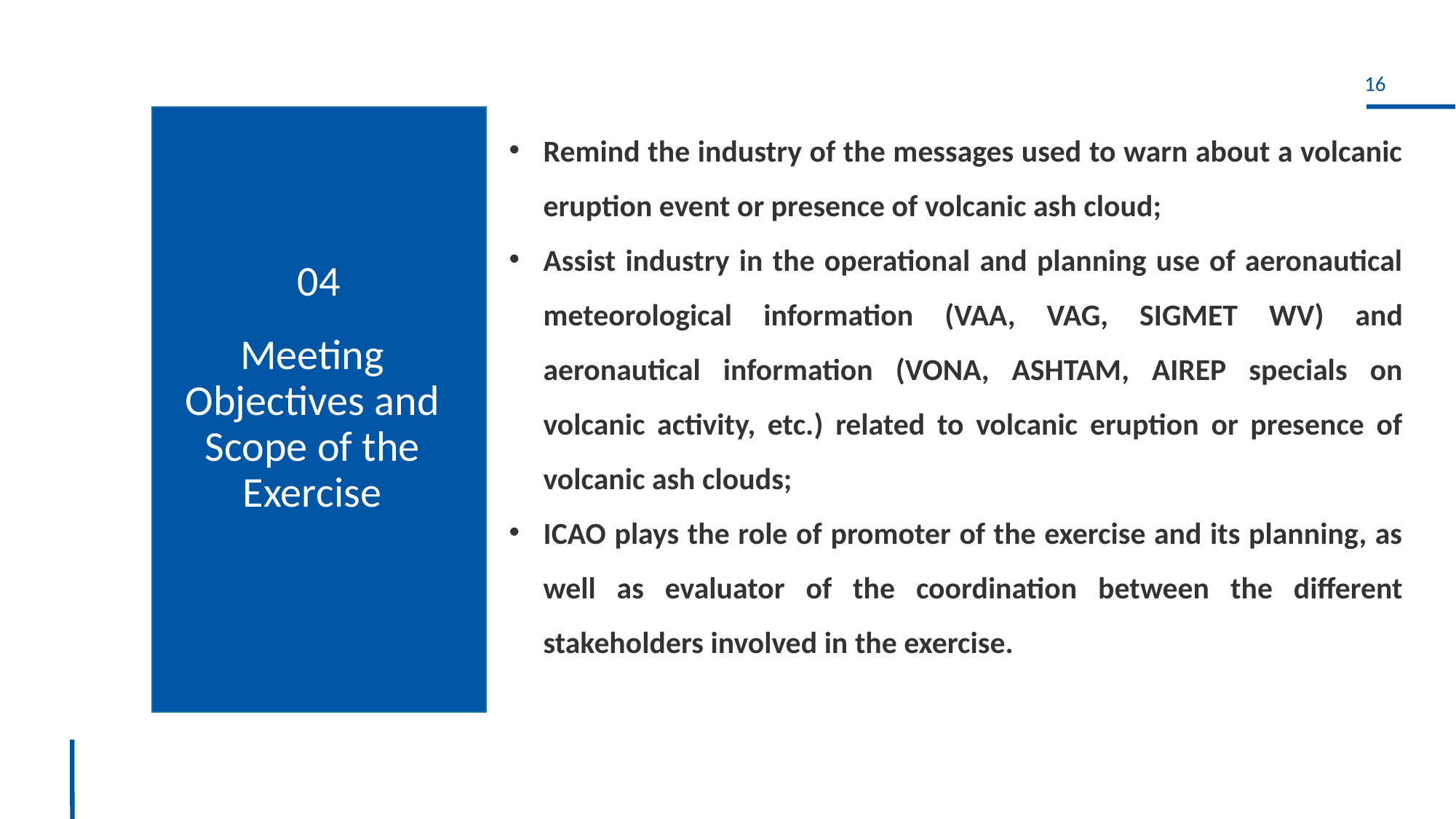

Remind the industry of the messages used to warn about a volcanic eruption event or presence of volcanic ash cloud;
Assist industry in the operational and planning use of aeronautical meteorological information (VAA, VAG, SIGMET WV) and aeronautical information (VONA, ASHTAM, AIREP specials on volcanic activity, etc.) related to volcanic eruption or presence of volcanic ash clouds;
ICAO plays the role of promoter of the exercise and its planning, as well as evaluator of the coordination between the different stakeholders involved in the exercise.
04
# Meeting Objectives and Scope of the Exercise